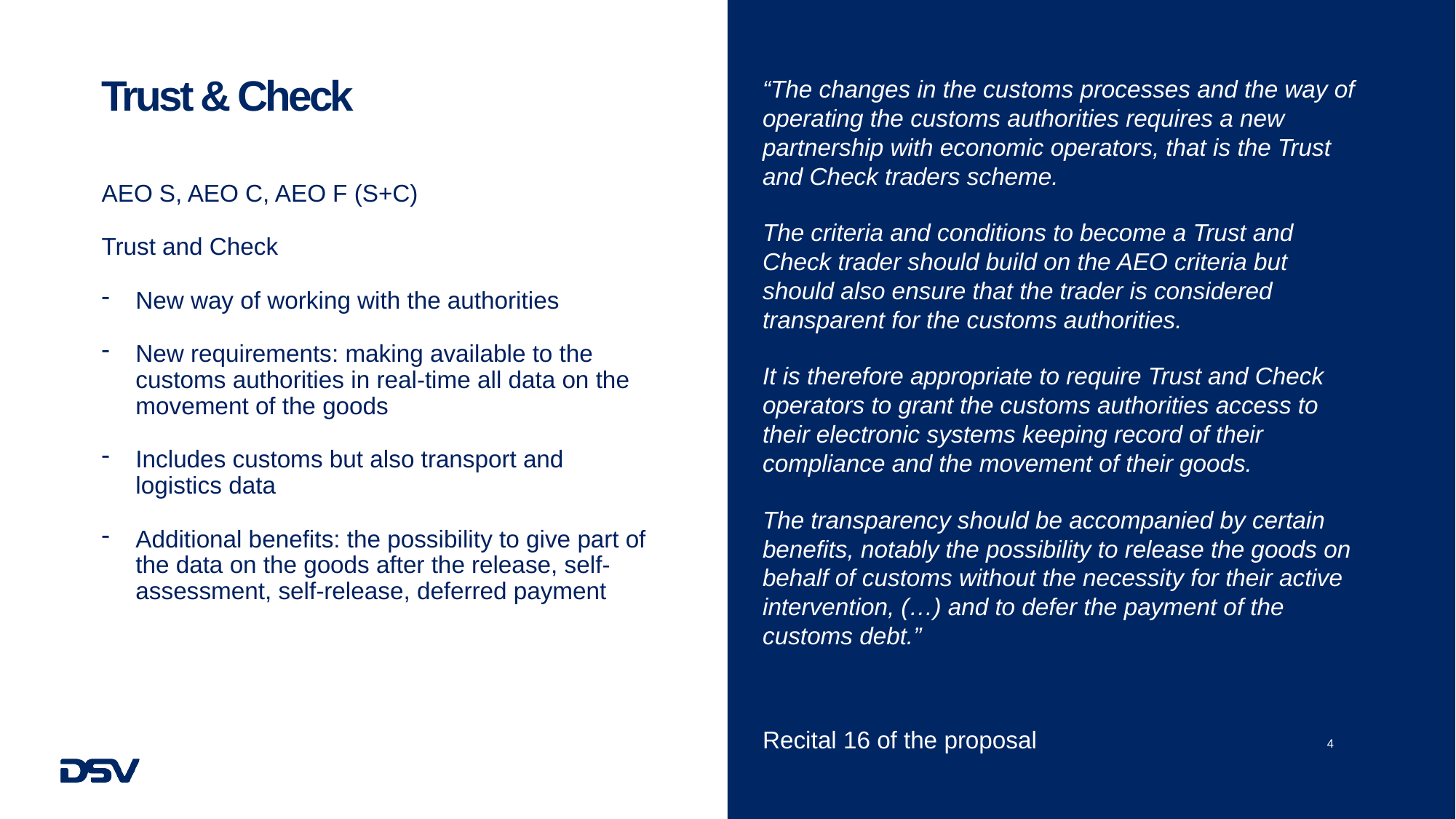

# Trust & Check
“The changes in the customs processes and the way of operating the customs authorities requires a new partnership with economic operators, that is the Trust and Check traders scheme.
The criteria and conditions to become a Trust and Check trader should build on the AEO criteria but should also ensure that the trader is considered transparent for the customs authorities.
It is therefore appropriate to require Trust and Check operators to grant the customs authorities access to their electronic systems keeping record of their compliance and the movement of their goods.
The transparency should be accompanied by certain benefits, notably the possibility to release the goods on behalf of customs without the necessity for their active intervention, (…) and to defer the payment of the customs debt.”

Recital 16 of the proposal
AEO S, AEO C, AEO F (S+C)
Trust and Check
New way of working with the authorities
New requirements: making available to the customs authorities in real-time all data on the movement of the goods
Includes customs but also transport and logistics data
Additional benefits: the possibility to give part of the data on the goods after the release, self-assessment, self-release, deferred payment

4
4 September 2025
Add place via Insert, Header & Footer